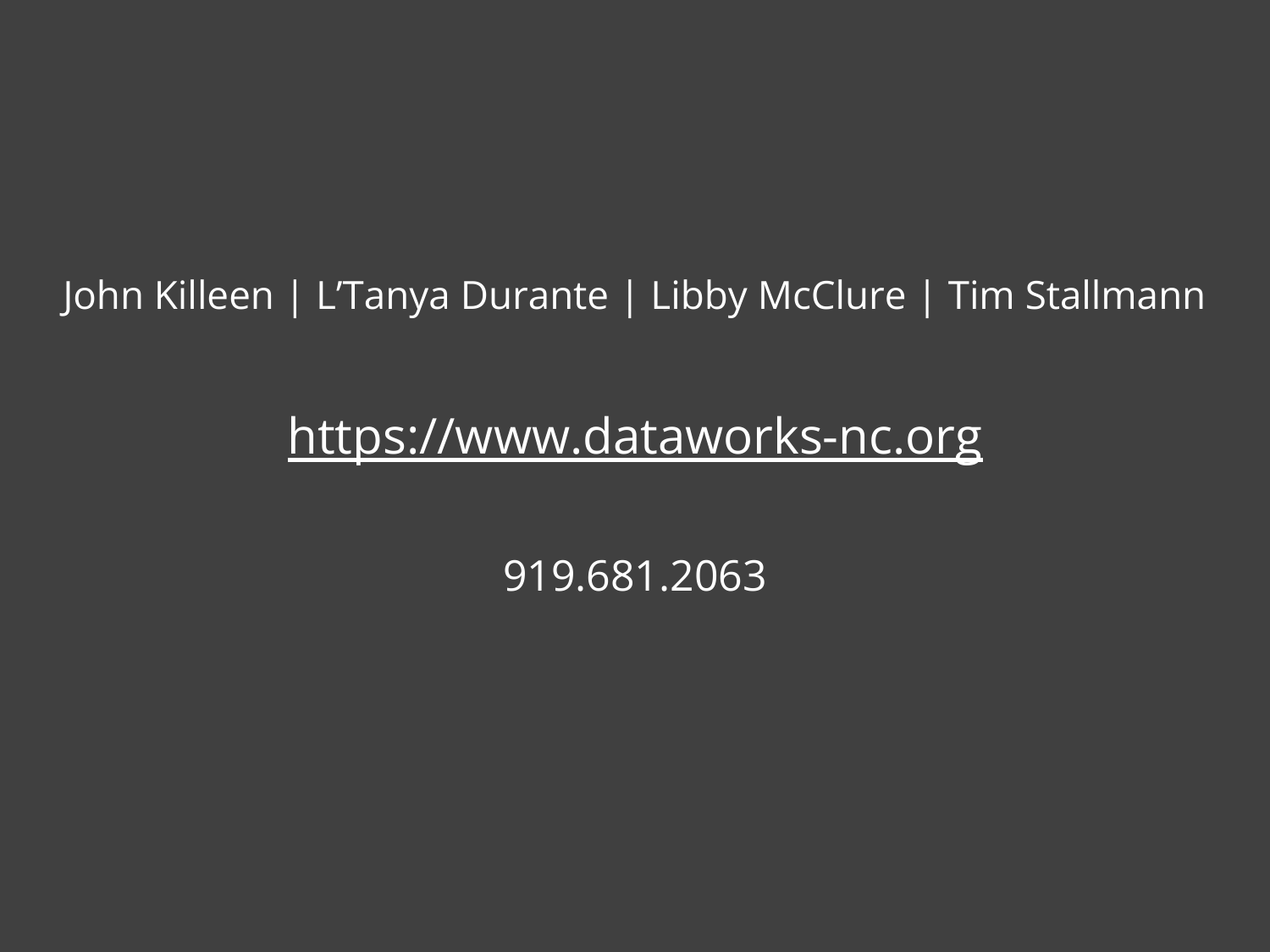

John Killeen | L’Tanya Durante | Libby McClure | Tim Stallmann

https://www.dataworks-nc.org

919.681.2063